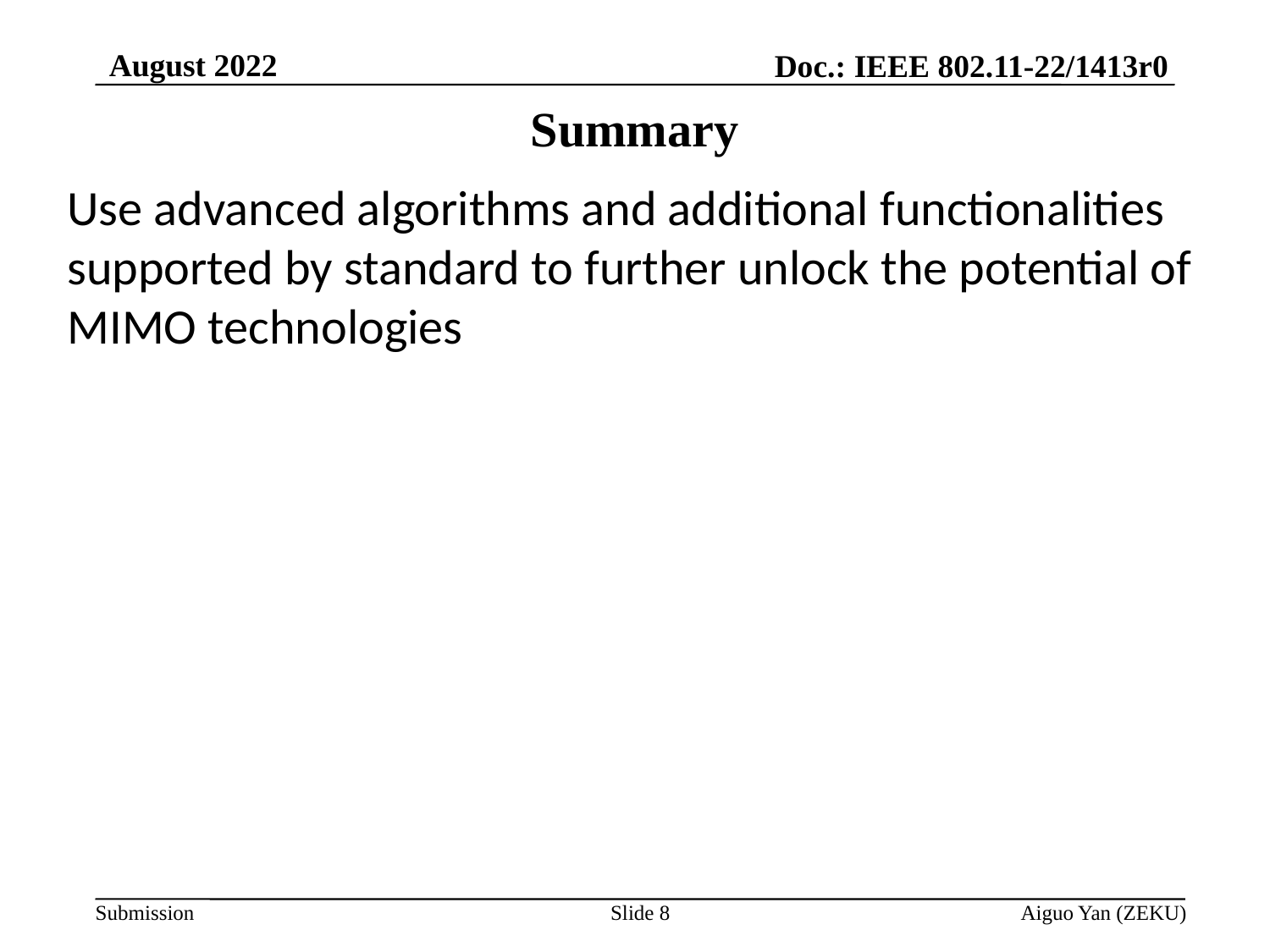

August 2022
Doc.: IEEE 802.11-22/1413r0
# Summary
Use advanced algorithms and additional functionalities supported by standard to further unlock the potential of MIMO technologies

Slide 8
Aiguo Yan (ZEKU)